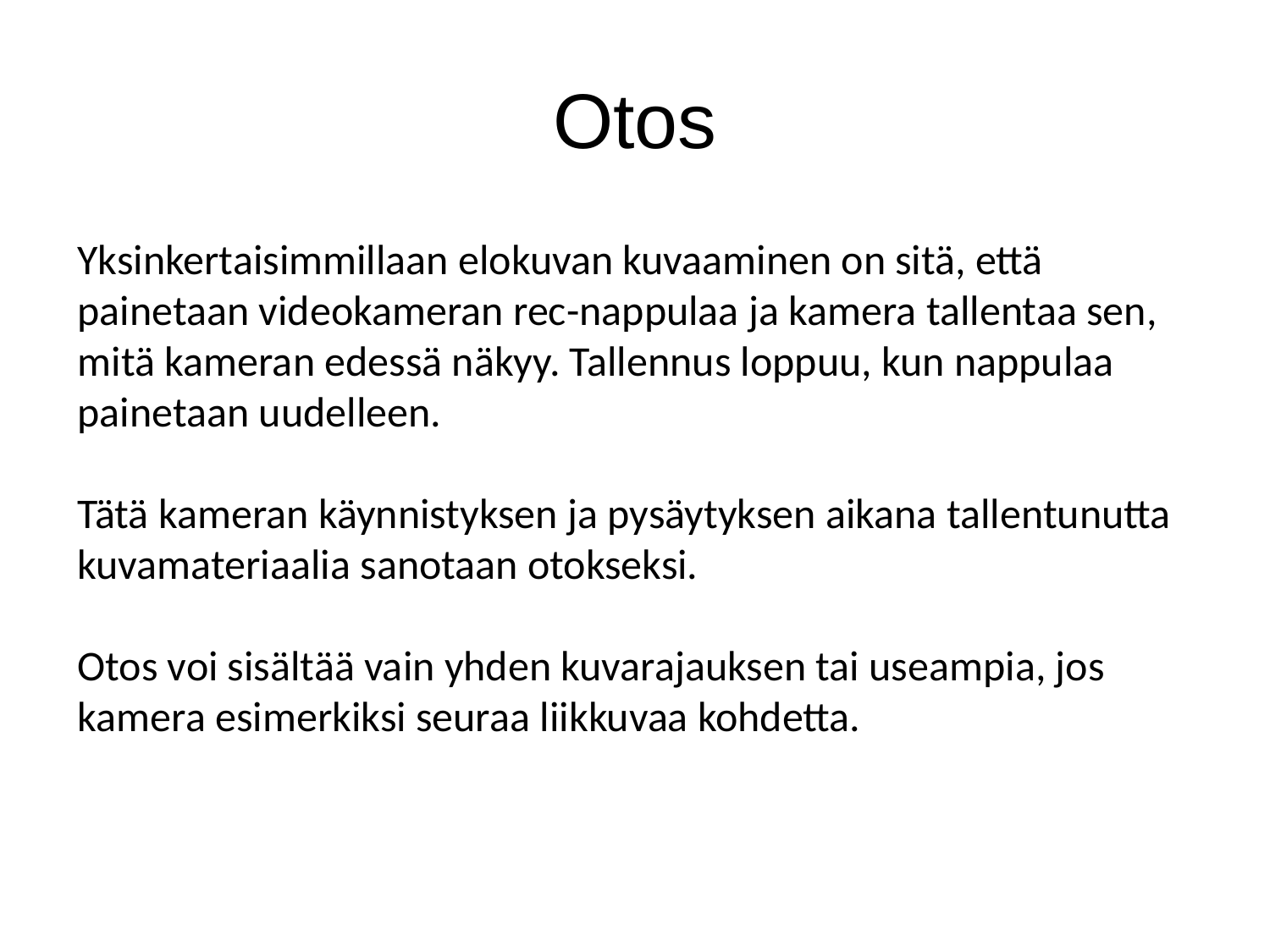

# Otos
Yksinkertaisimmillaan elokuvan kuvaaminen on sitä, että painetaan videokameran rec-nappulaa ja kamera tallentaa sen, mitä kameran edessä näkyy. Tallennus loppuu, kun nappulaa painetaan uudelleen.

Tätä kameran käynnistyksen ja pysäytyksen aikana tallentunutta kuvamateriaalia sanotaan otokseksi.

Otos voi sisältää vain yhden kuvarajauksen tai useampia, jos kamera esimerkiksi seuraa liikkuvaa kohdetta.